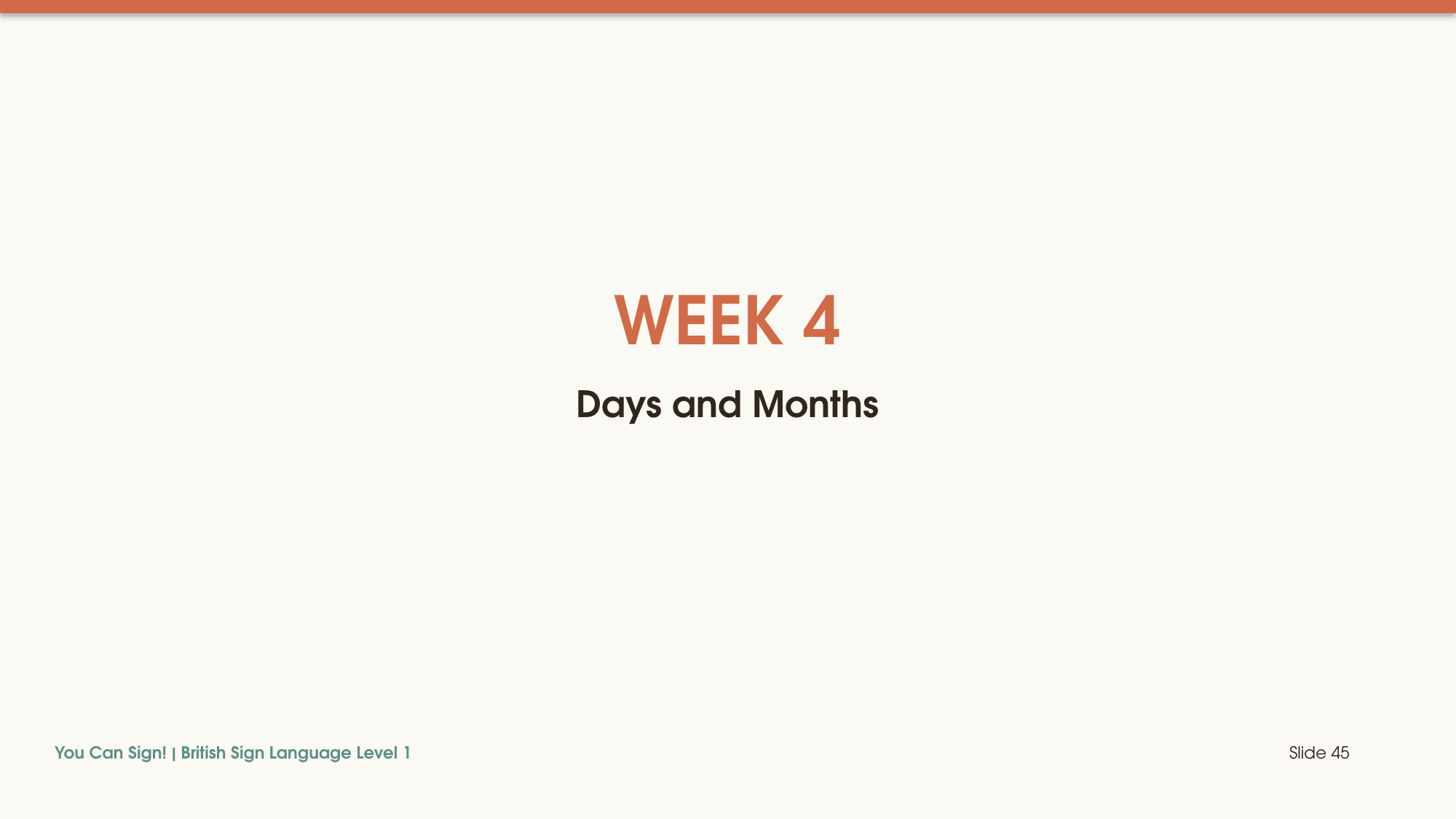

WEEK 4
Days and Months
You Can Sign! | British Sign Language Level 1
Slide 45